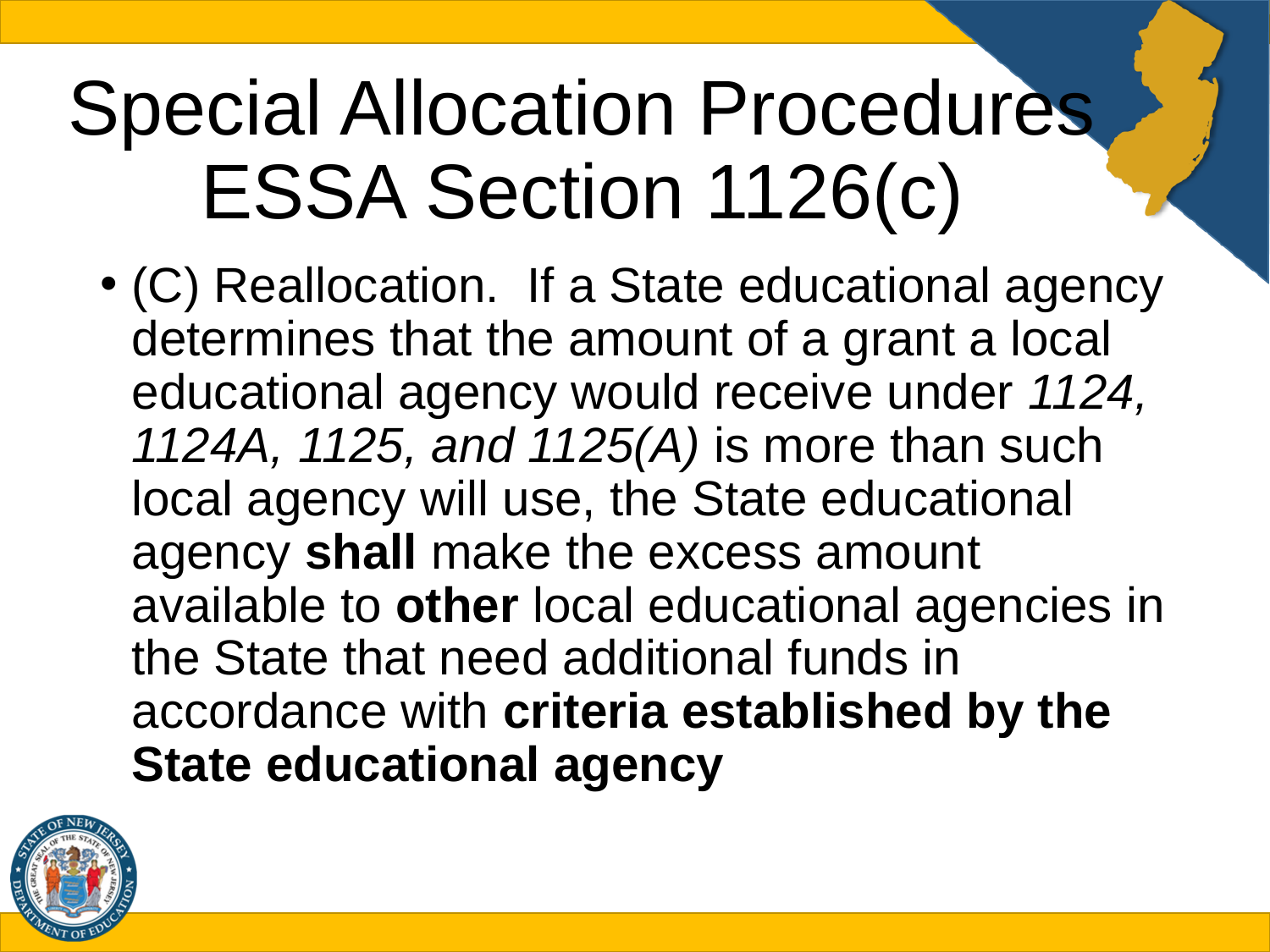

# Special Allocation Procedures ESSA Section 1126(c)
(C) Reallocation.  If a State educational agency determines that the amount of a grant a local educational agency would receive under 1124, 1124A, 1125, and 1125(A) is more than such local agency will use, the State educational agency shall make the excess amount available to other local educational agencies in the State that need additional funds in accordance with criteria established by the State educational agency